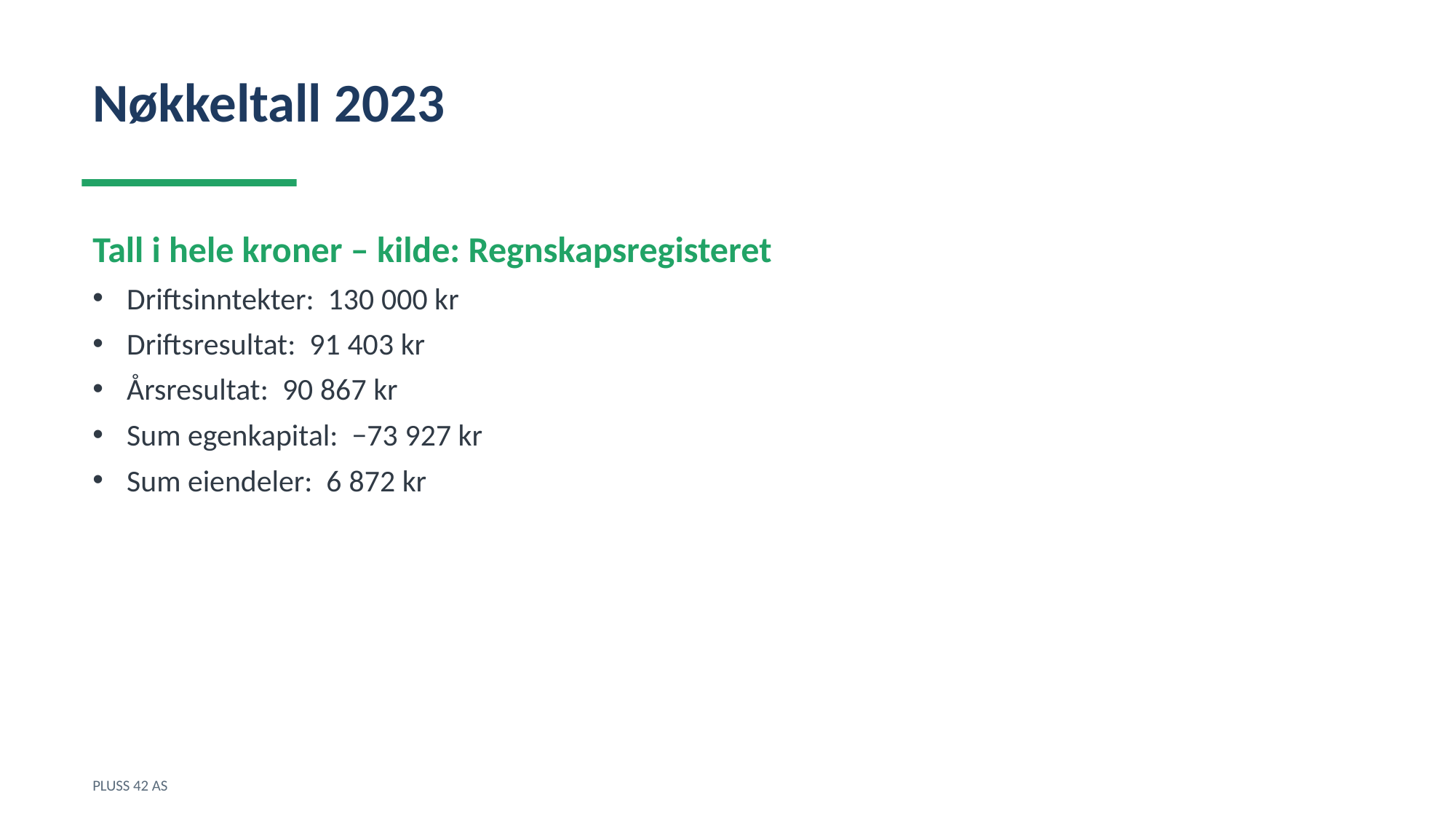

Nøkkeltall 2023

Tall i hele kroner – kilde: Regnskapsregisteret
Driftsinntekter:  130 000 kr
Driftsresultat:  91 403 kr
Årsresultat:  90 867 kr
Sum egenkapital:  −73 927 kr
Sum eiendeler:  6 872 kr
PLUSS 42 AS